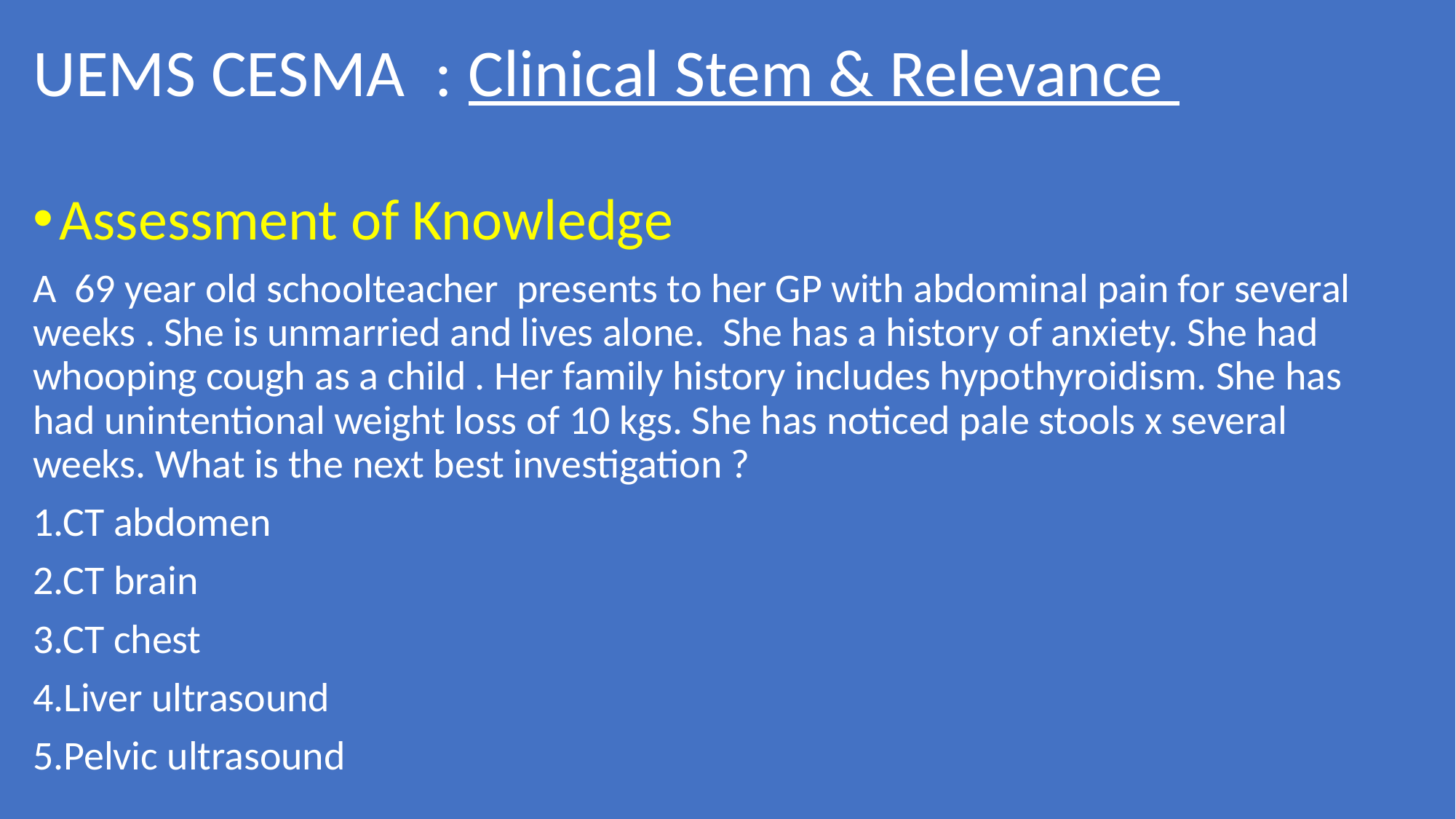

# UEMS CESMA  : Clinical Stem & Relevance

Assessment of Knowledge
A  69 year old schoolteacher  presents to her GP with abdominal pain for several weeks . She is unmarried and lives alone.  She has a history of anxiety. She had whooping cough as a child . Her family history includes hypothyroidism. She has had unintentional weight loss of 10 kgs. She has noticed pale stools x several weeks. What is the next best investigation ?
1.CT abdomen
2.CT brain
3.CT chest
4.Liver ultrasound
5.Pelvic ultrasound